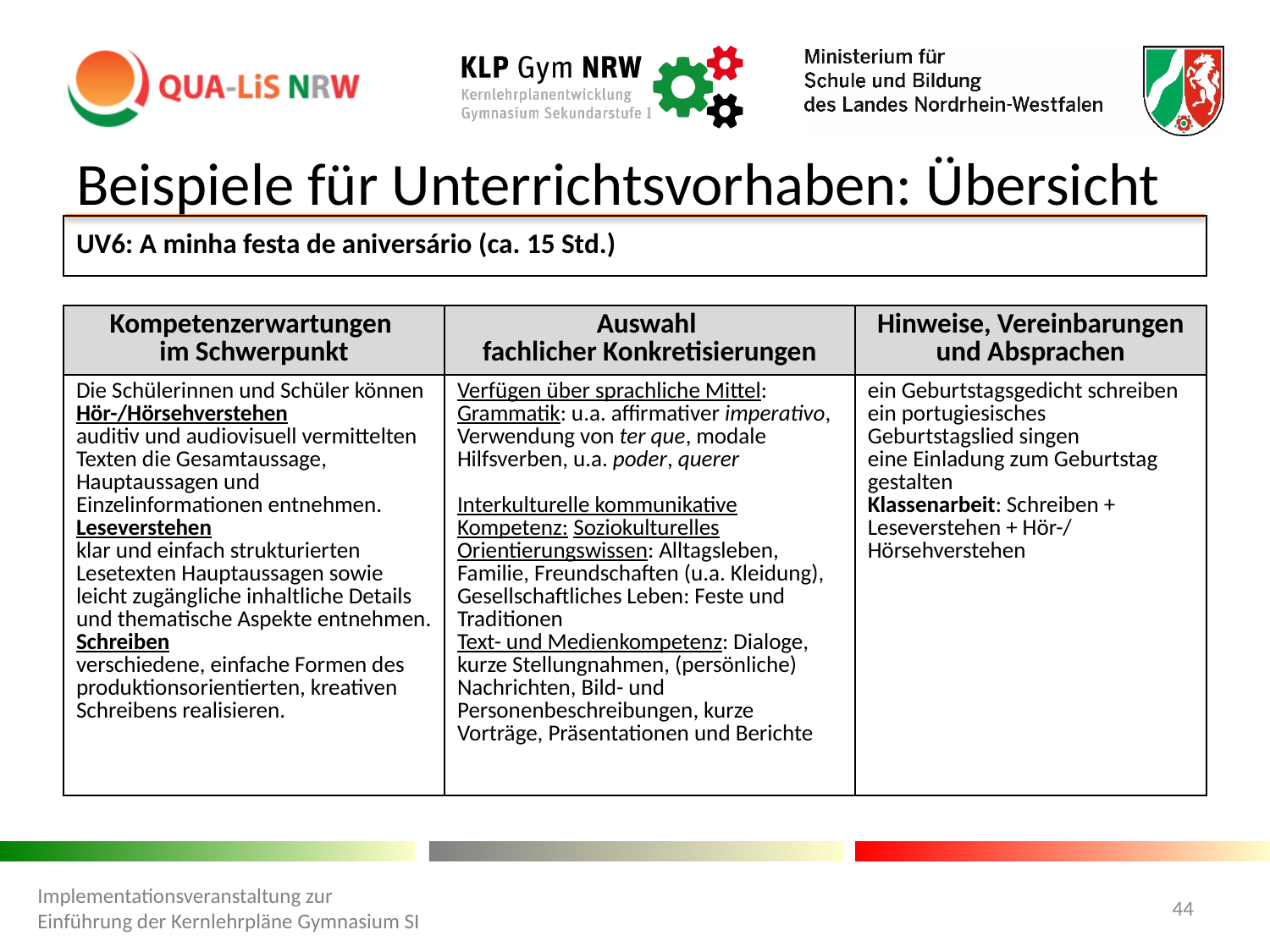

# Beispiele für Unterrichtsvorhaben: Übersicht
| UV6: A minha festa de aniversário (ca. 15 Std.) |  |  |
| --- | --- | --- |
|  |  |  |
| Kompetenzerwartungen im Schwerpunkt | Auswahl fachlicher Konkretisierungen | Hinweise, Vereinbarungen und Absprachen |
| Die Schülerinnen und Schüler können Hör-/Hörsehverstehen auditiv und audiovisuell vermittelten Texten die Gesamtaussage, Hauptaussagen und Einzelinformationen entnehmen. Leseverstehen klar und einfach strukturierten Lesetexten Hauptaussagen sowie leicht zugängliche inhaltliche Details und thematische Aspekte entnehmen. Schreiben verschiedene, einfache Formen des produktionsorientierten, kreativen Schreibens realisieren. | Verfügen über sprachliche Mittel: Grammatik: u.a. affirmativer imperativo, Verwendung von ter que, modale Hilfsverben, u.a. poder, querer Interkulturelle kommunikative Kompetenz: Soziokulturelles Orientierungswissen: Alltagsleben, Familie, Freundschaften (u.a. Kleidung), Gesellschaftliches Leben: Feste und Traditionen Text- und Medienkompetenz: Dialoge, kurze Stellungnahmen, (persönliche) Nachrichten, Bild- und Personenbeschreibungen, kurze Vorträge, Präsentationen und Berichte | ein Geburtstagsgedicht schreiben ein portugiesisches Geburtstagslied singen eine Einladung zum Geburtstag gestalten Klassenarbeit: Schreiben + Leseverstehen + Hör-/ Hörsehverstehen |
Implementationsveranstaltung zur Einführung der Kernlehrpläne Gymnasium SI
44